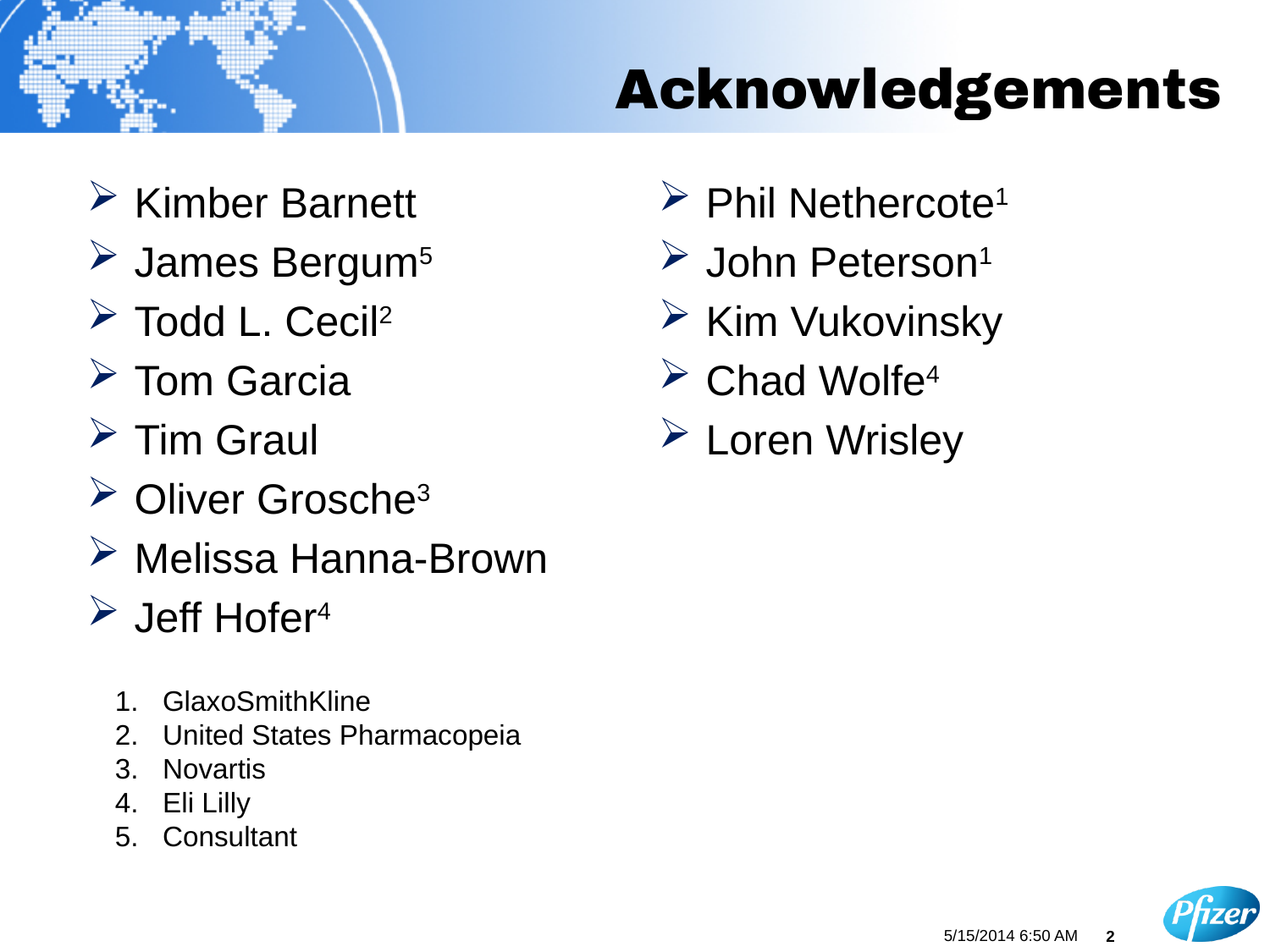

# Acknowledgements
Kimber Barnett
James Bergum5
Todd L. Cecil2
Tom Garcia
Tim Graul
Oliver Grosche3
Melissa Hanna-Brown
Jeff Hofer4
Phil Nethercote1
John Peterson1
Kim Vukovinsky
Chad Wolfe4
Loren Wrisley

GlaxoSmithKline
United States Pharmacopeia
Novartis
Eli Lilly
Consultant